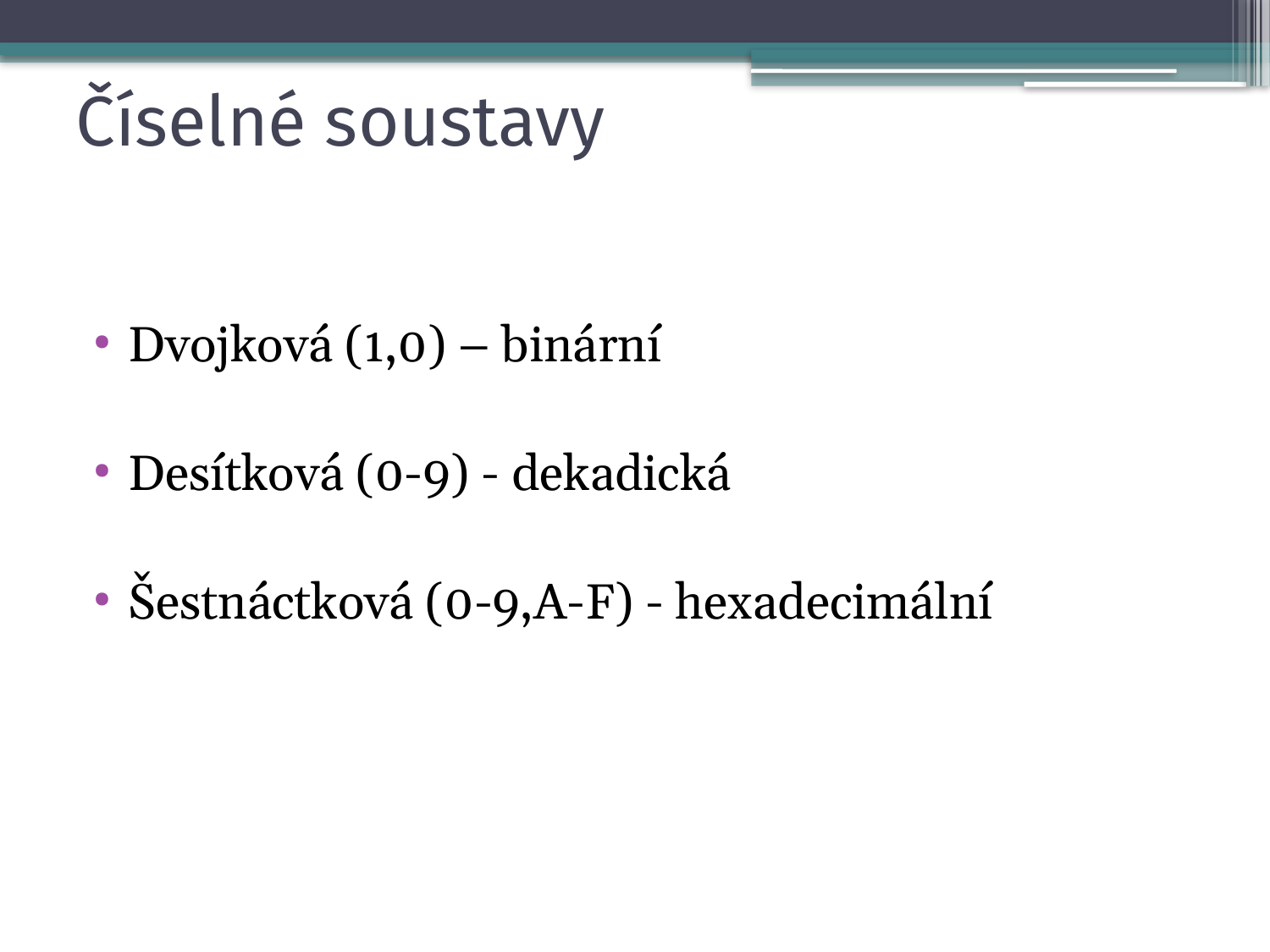

# Číselné soustavy
Dvojková (1,0) – binární

Desítková (0-9) - dekadická

Šestnáctková (0-9,A-F) - hexadecimální